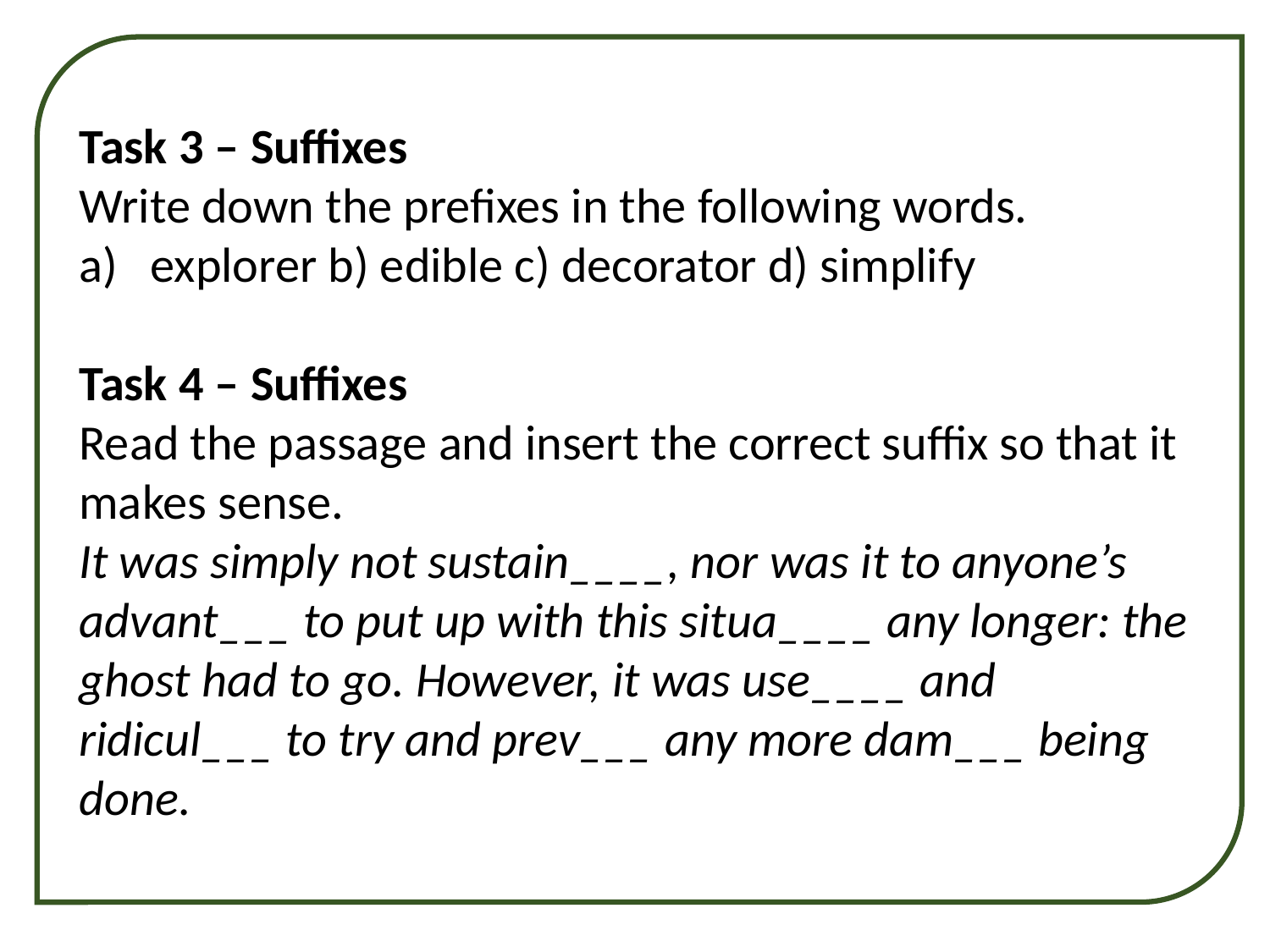

Task 3 – Suffixes
Write down the prefixes in the following words.
explorer b) edible c) decorator d) simplify

Task 4 – Suffixes
Read the passage and insert the correct suffix so that it makes sense.
It was simply not sustain____, nor was it to anyone’s advant___ to put up with this situa____ any longer: the ghost had to go. However, it was use____ and ridicul___ to try and prev___ any more dam___ being done.